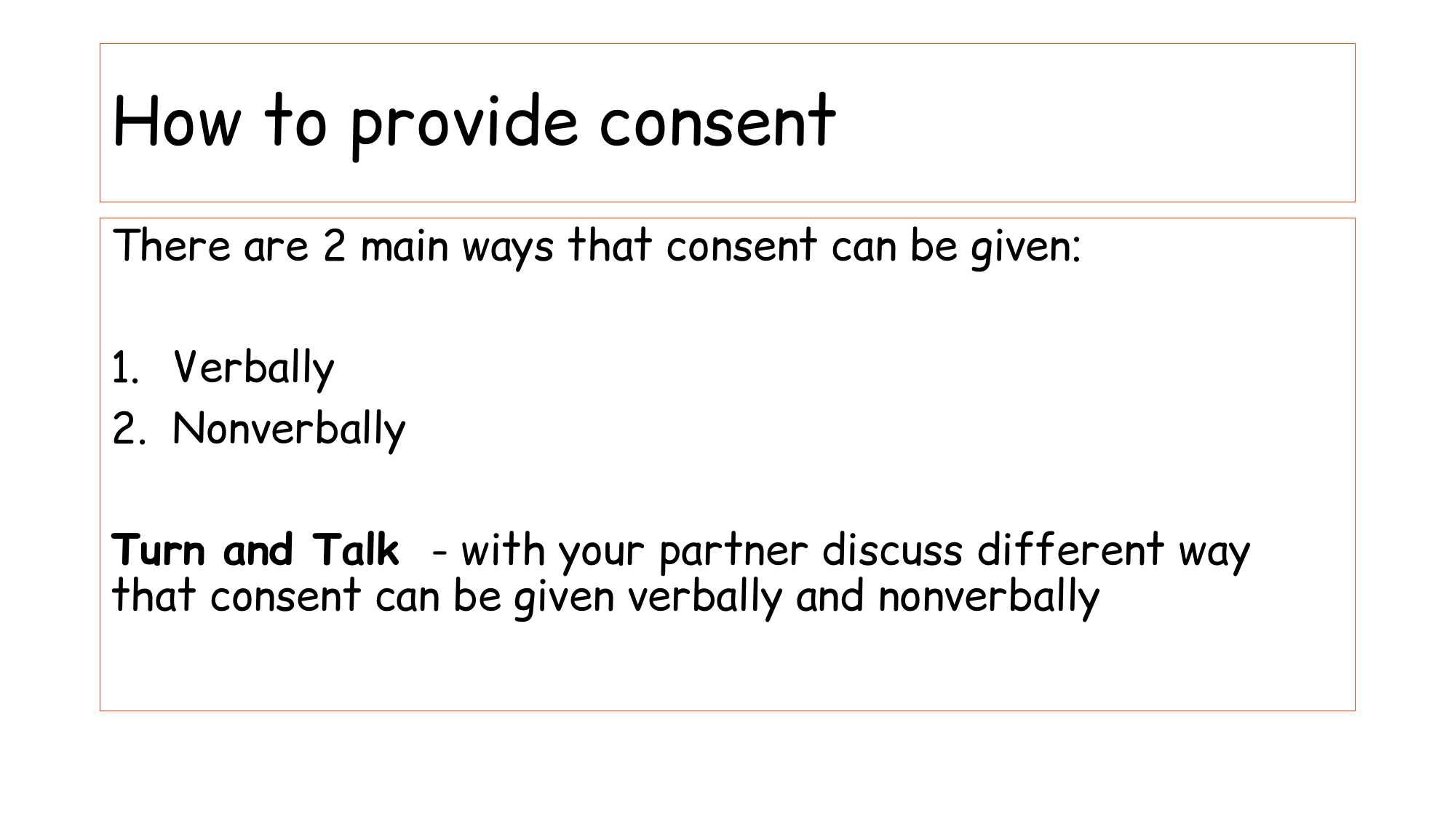

# How to provide consent
There are 2 main ways that consent can be given:

Verbally
Nonverbally

Turn and Talk  - with your partner discuss different way that consent can be given verbally and nonverbally